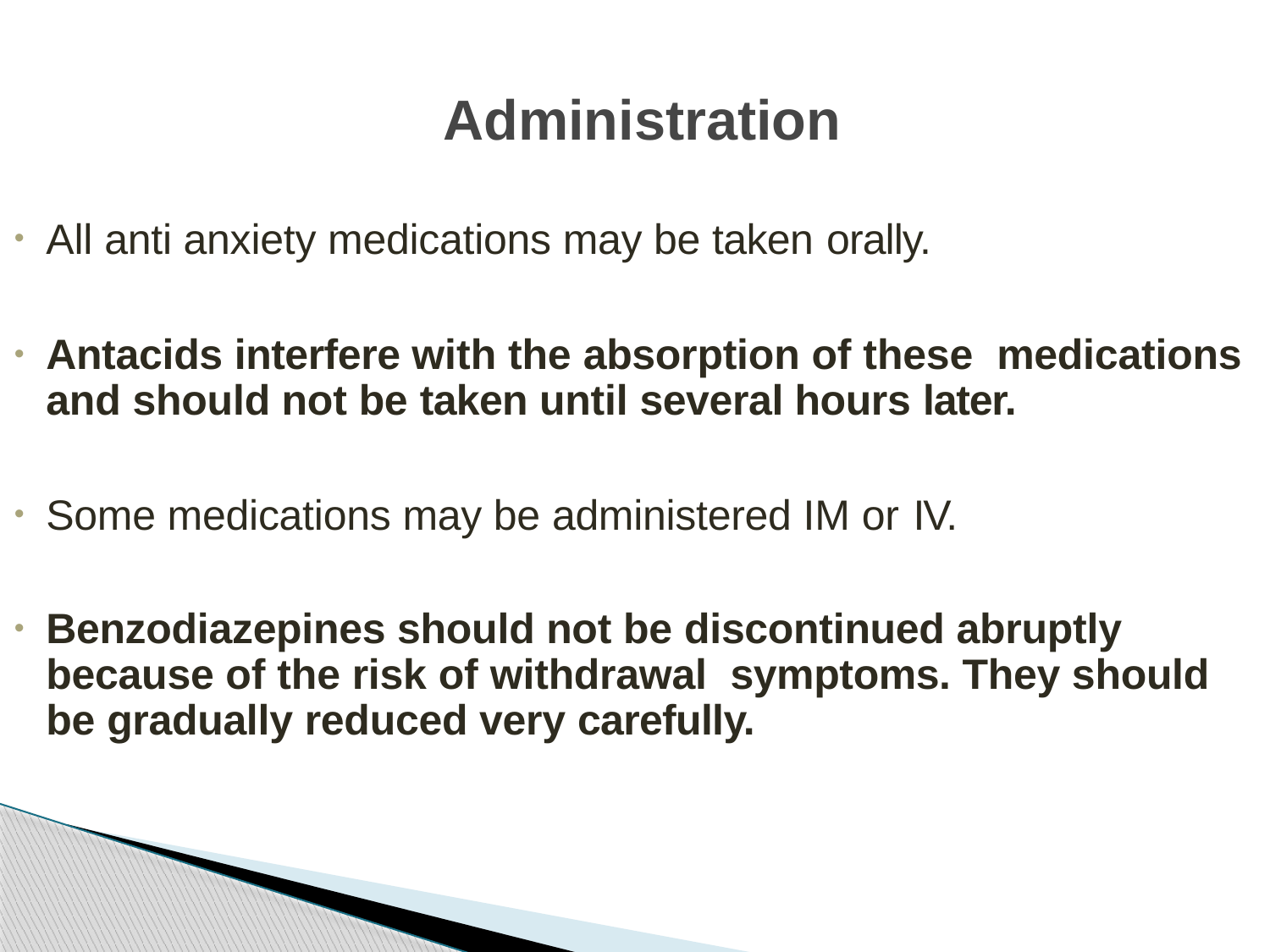

# Administration
All anti anxiety medications may be taken orally.

Antacids interfere with the absorption of these  medications and should not be taken until several hours later.

Some medications may be administered IM or IV.

Benzodiazepines should not be discontinued abruptly because of the risk of withdrawal  symptoms. They should be gradually reduced very carefully.